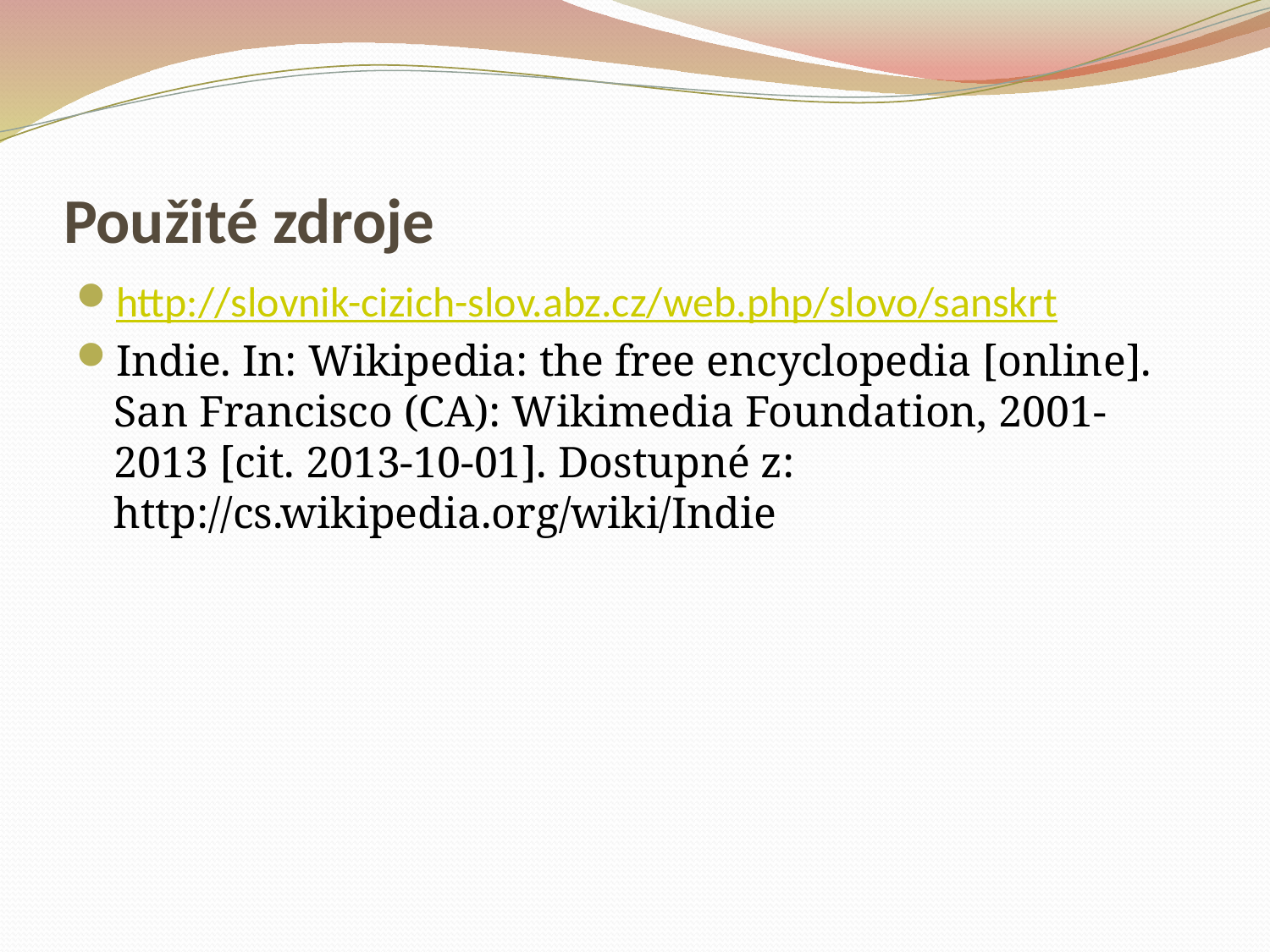

# Použité zdroje
http://slovnik-cizich-slov.abz.cz/web.php/slovo/sanskrt
Indie. In: Wikipedia: the free encyclopedia [online]. San Francisco (CA): Wikimedia Foundation, 2001-2013 [cit. 2013-10-01]. Dostupné z: http://cs.wikipedia.org/wiki/Indie